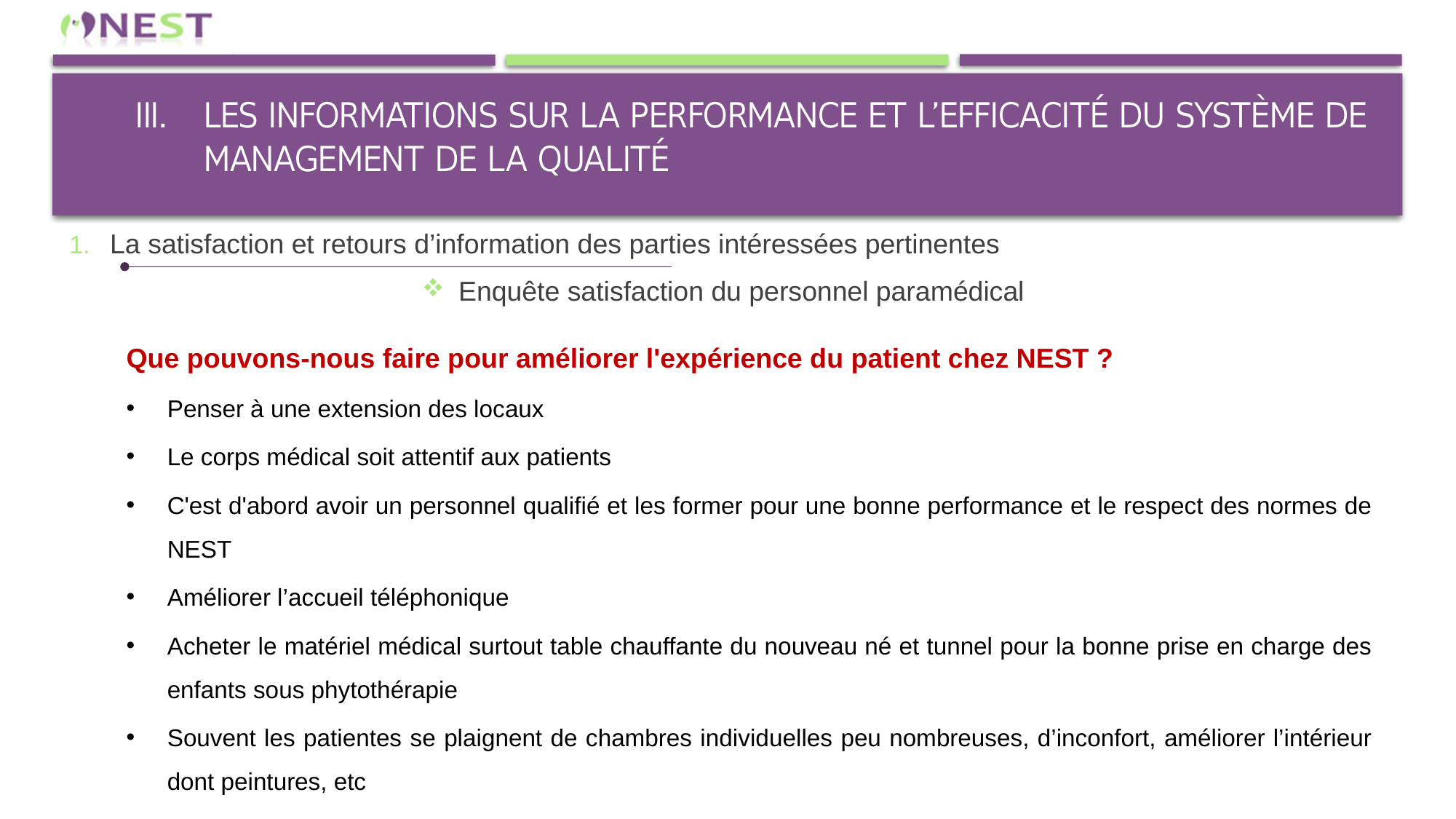

# Les informations sur la performance et l’efficacité du système de management de la qualité
La satisfaction et retours d’information des parties intéressées pertinentes
Enquête satisfaction du personnel paramédical
Que pouvons-nous faire pour améliorer l'expérience du patient chez NEST ?
Penser à une extension des locaux
Le corps médical soit attentif aux patients
C'est d'abord avoir un personnel qualifié et les former pour une bonne performance et le respect des normes de NEST
Améliorer l’accueil téléphonique
Acheter le matériel médical surtout table chauffante du nouveau né et tunnel pour la bonne prise en charge des enfants sous phytothérapie
Souvent les patientes se plaignent de chambres individuelles peu nombreuses, d’inconfort, améliorer l’intérieur dont peintures, etc